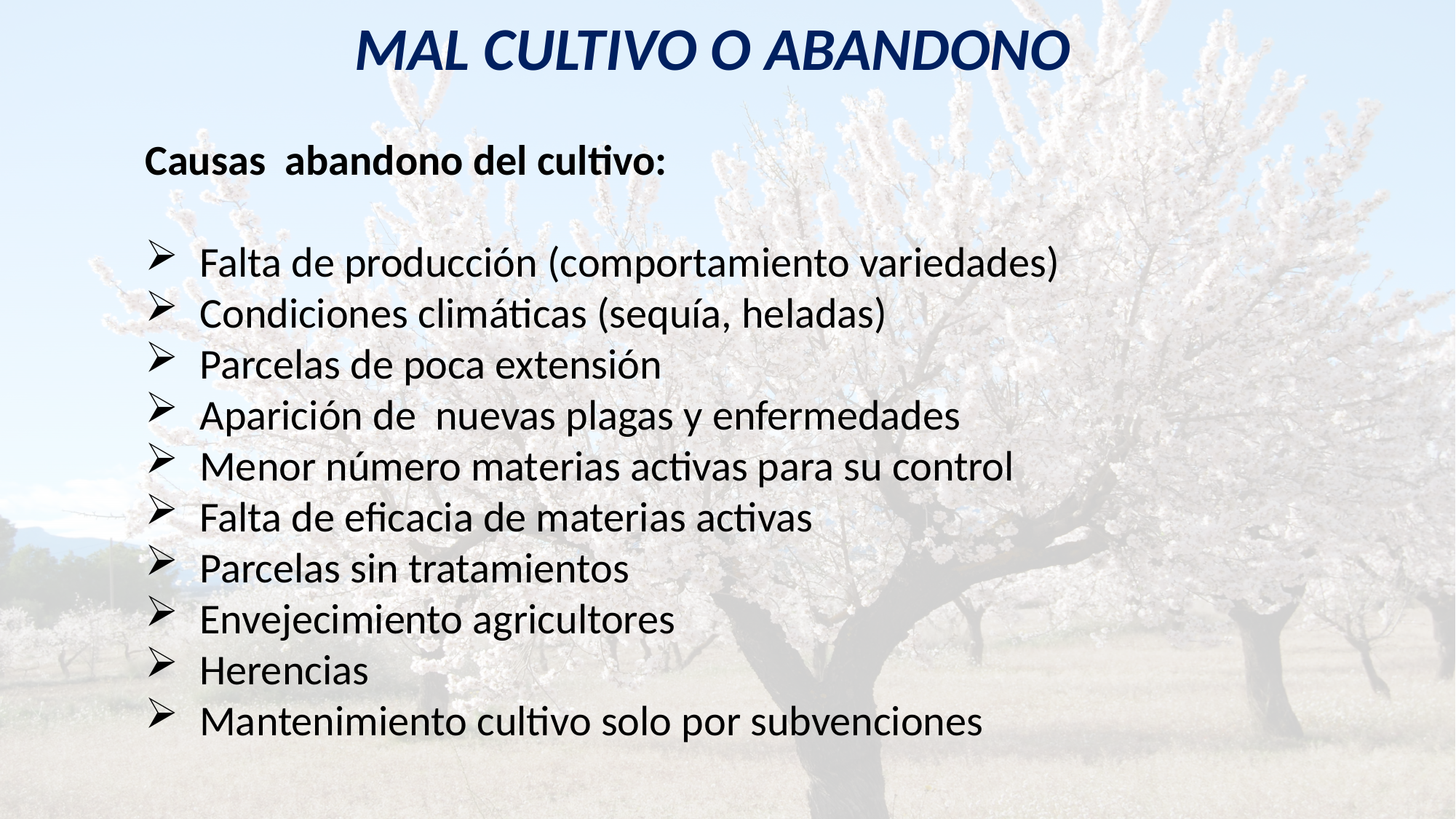

MAL CULTIVO O ABANDONO
Causas  abandono del cultivo:

Falta de producción (comportamiento variedades)
Condiciones climáticas (sequía, heladas)
Parcelas de poca extensión
Aparición de  nuevas plagas y enfermedades
Menor número materias activas para su control
Falta de eficacia de materias activas
Parcelas sin tratamientos
Envejecimiento agricultores
Herencias
Mantenimiento cultivo solo por subvenciones